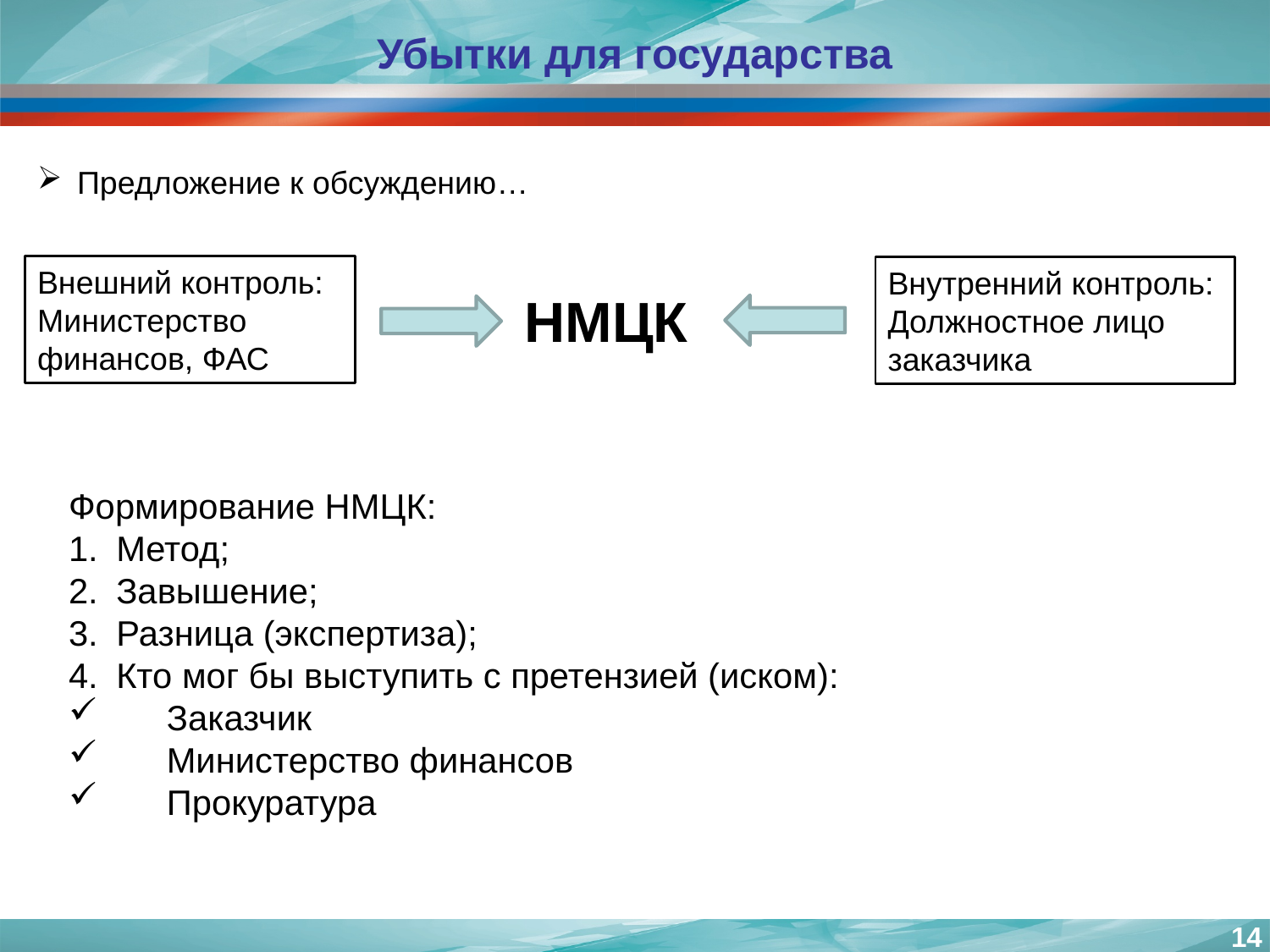

Убытки для государства
Предложение к обсуждению…
Внешний контроль:
Министерство финансов, ФАС
Внутренний контроль:
Должностное лицо заказчика
НМЦК

Формирование НМЦК:
Метод;
Завышение;
Разница (экспертиза);
Кто мог бы выступить с претензией (иском):
      Заказчик
      Министерство финансов
      Прокуратура
14